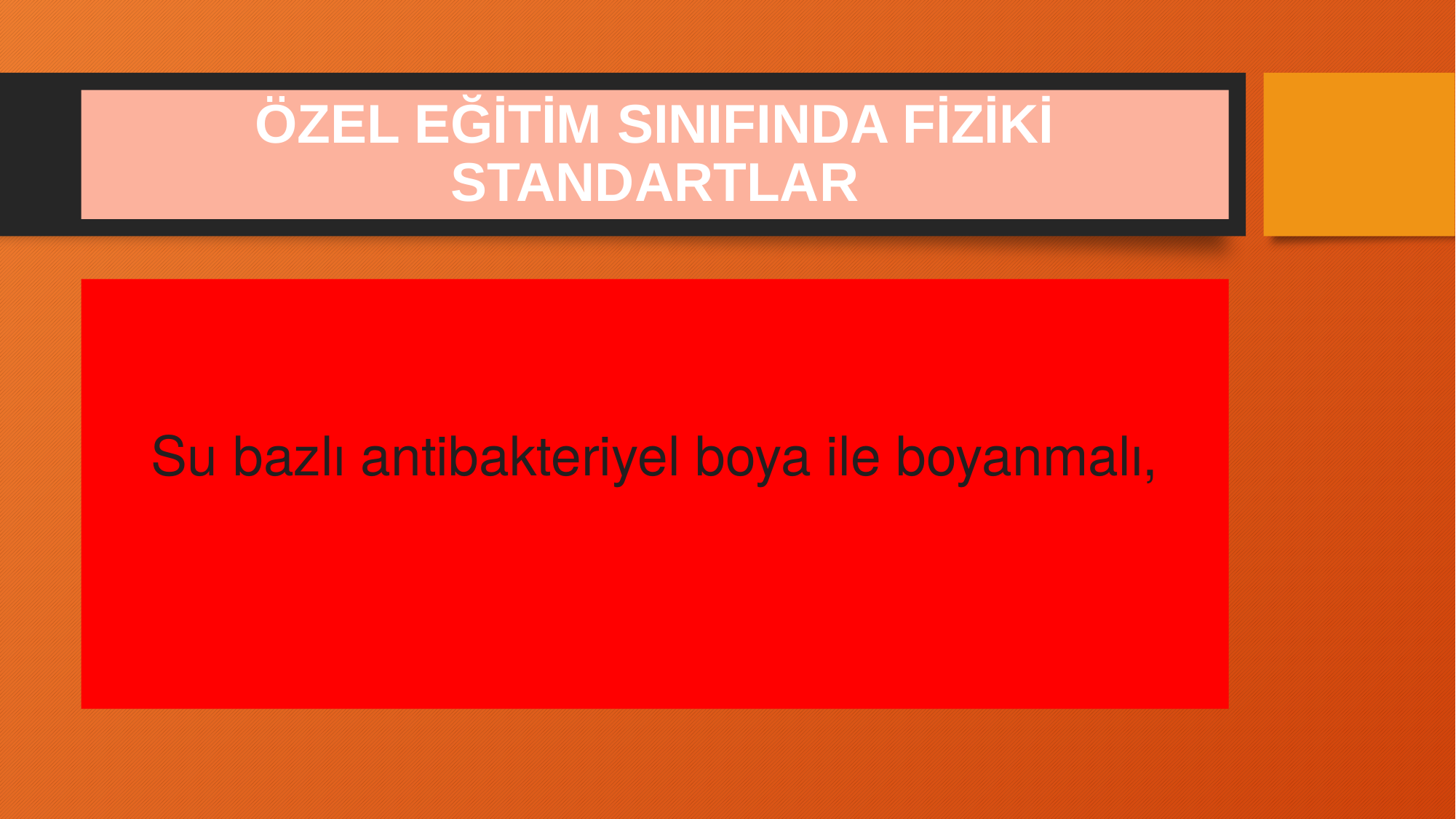

# ÖZEL EĞİTİM SINIFINDA FİZİKİ STANDARTLAR
Su bazlı antibakteriyel boya ile boyanmalı,